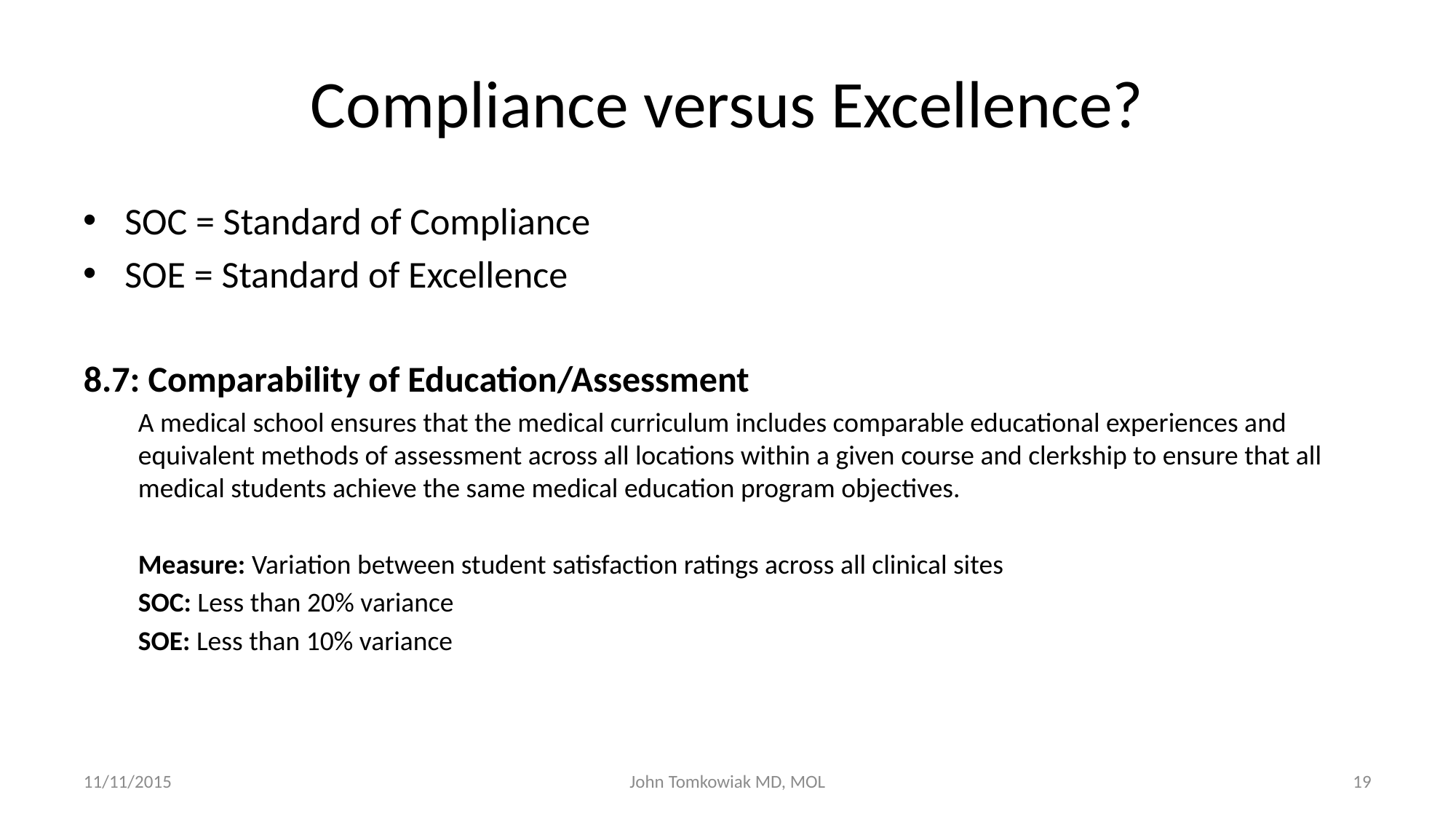

# Compliance versus Excellence?
SOC = Standard of Compliance
SOE = Standard of Excellence

8.7: Comparability of Education/Assessment
A medical school ensures that the medical curriculum includes comparable educational experiences and equivalent methods of assessment across all locations within a given course and clerkship to ensure that all medical students achieve the same medical education program objectives.

Measure: Variation between student satisfaction ratings across all clinical sites
SOC: Less than 20% variance
SOE: Less than 10% variance

11/11/2015
John Tomkowiak MD, MOL
19